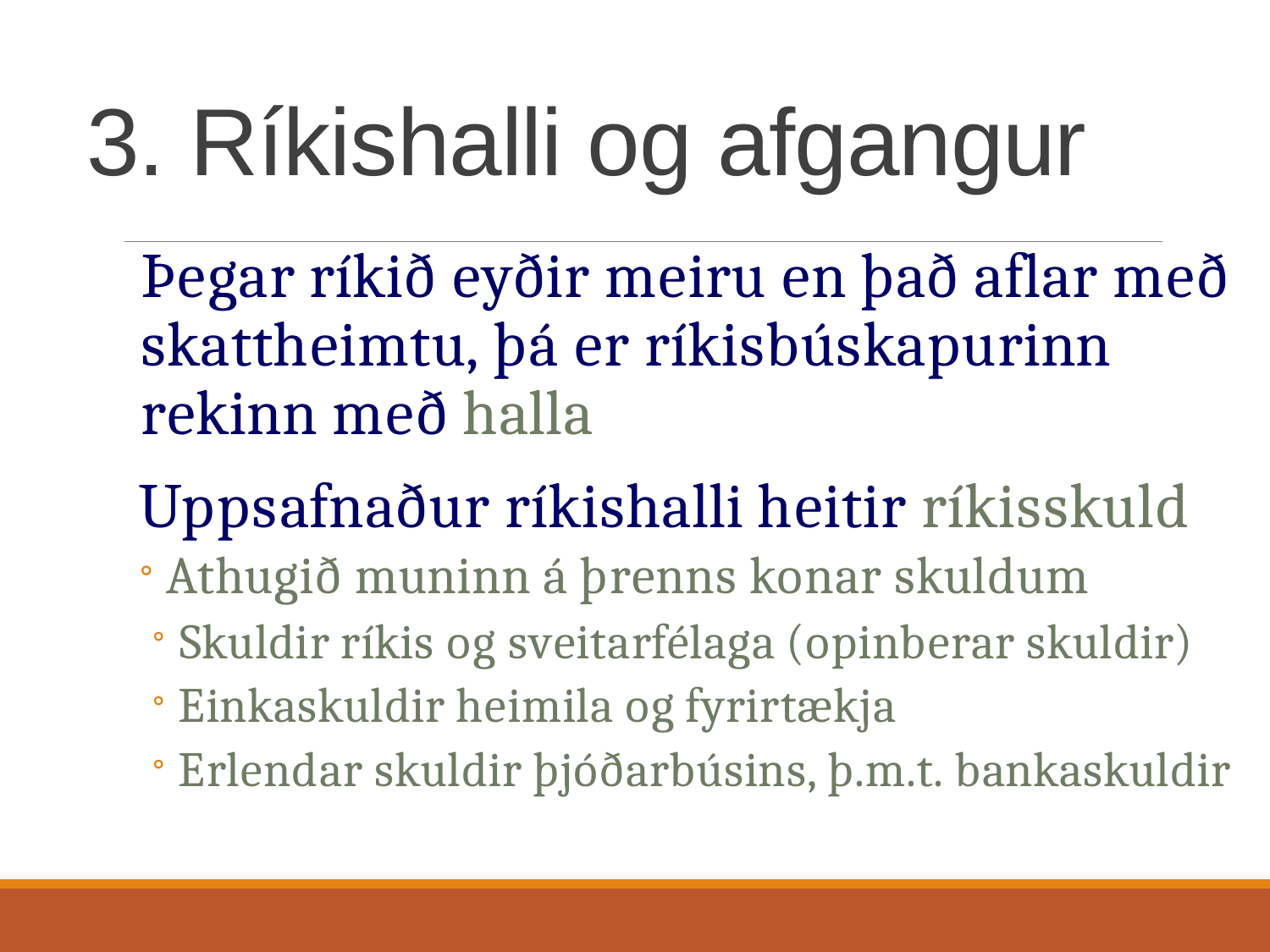

# 3. Ríkishalli og afgangur
Þegar ríkið eyðir meiru en það aflar með skattheimtu, þá er ríkisbúskapurinn rekinn með halla
Uppsafnaður ríkishalli heitir ríkisskuld
Athugið muninn á þrenns konar skuldum
Skuldir ríkis og sveitarfélaga (opinberar skuldir)
Einkaskuldir heimila og fyrirtækja
Erlendar skuldir þjóðarbúsins, þ.m.t. bankaskuldir